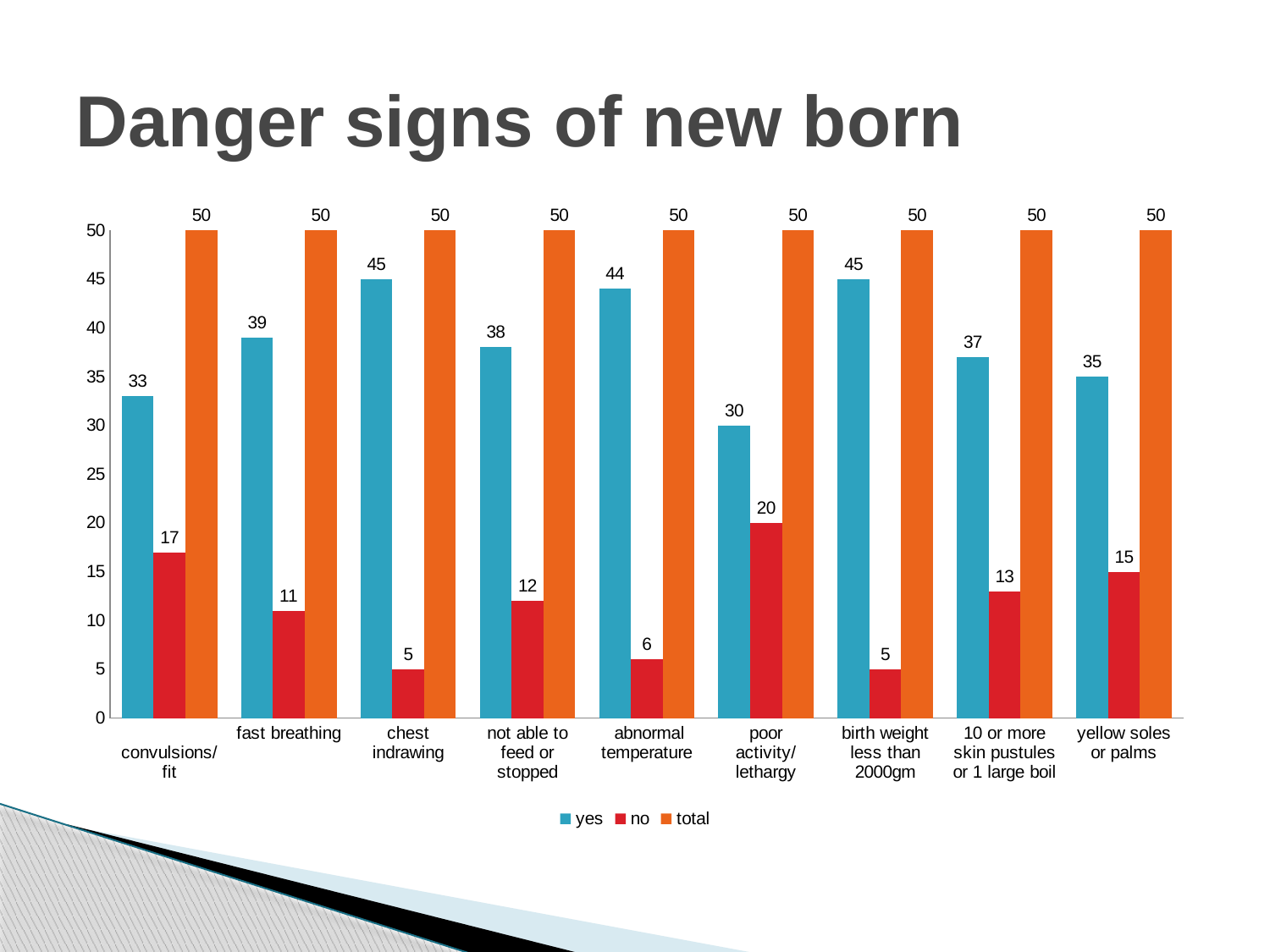

# Danger signs of new born

### Chart

| Category | yes | no | total |
|---|---|---|---|
|  convulsions/fit | 33.0 | 17.0 | 50.0 |
| fast breathing | 39.0 | 11.0 | 50.0 |
| chest indrawing | 45.0 | 5.0 | 50.0 |
| not able to feed or stopped | 38.0 | 12.0 | 50.0 |
|  abnormal temperature | 44.0 | 6.0 | 50.0 |
| poor activity/lethargy | 30.0 | 20.0 | 50.0 |
| birth weight less than 2000gm | 45.0 | 5.0 | 50.0 |
| 10 or more skin pustules or 1 large boil | 37.0 | 13.0 | 50.0 |
| yellow soles or palms | 35.0 | 15.0 | 50.0 |